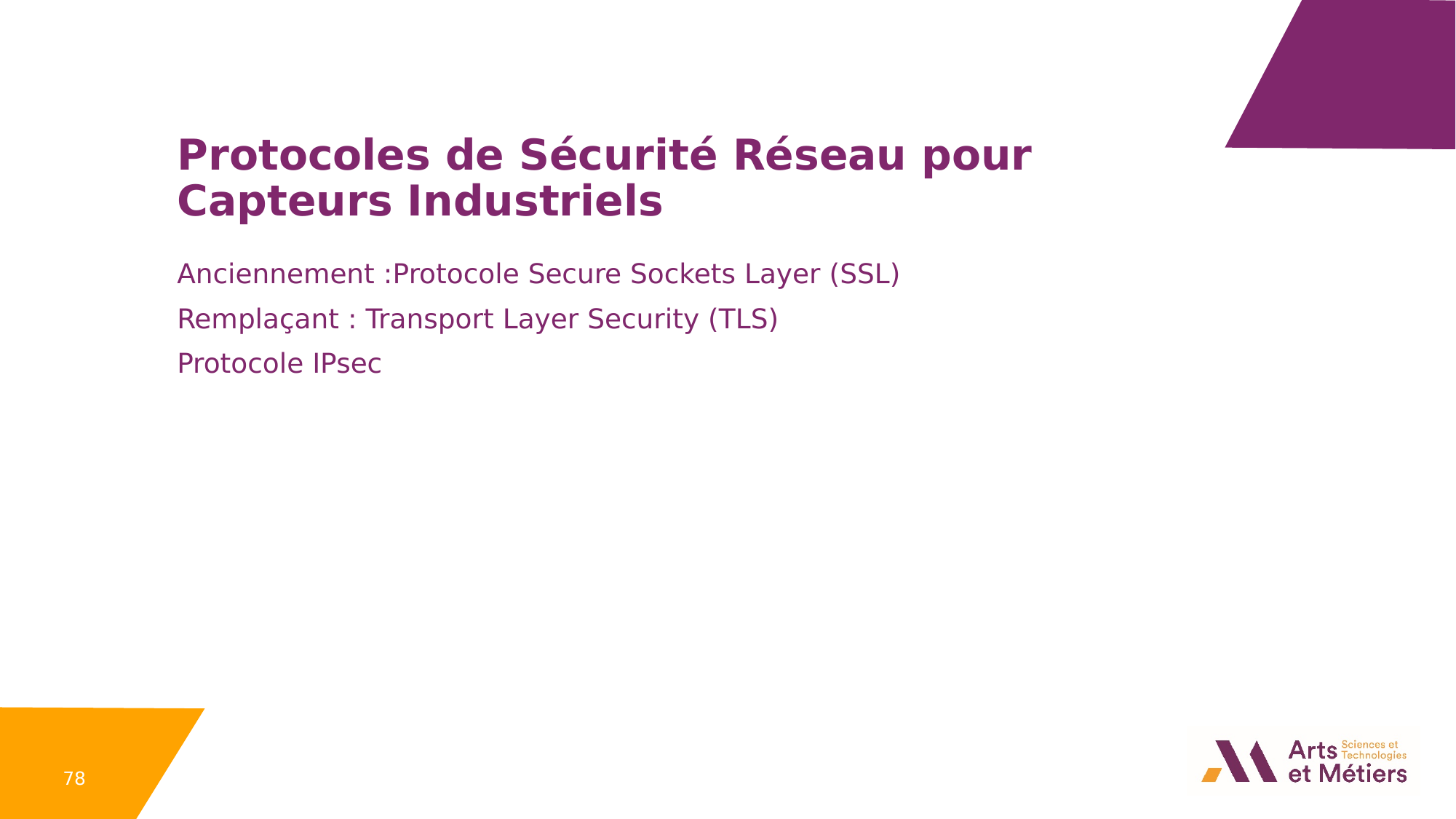

Protocoles de Sécurité Réseau pour Capteurs Industriels
Anciennement :Protocole Secure Sockets Layer (SSL)
Remplaçant : Transport Layer Security (TLS)
Protocole IPsec
78